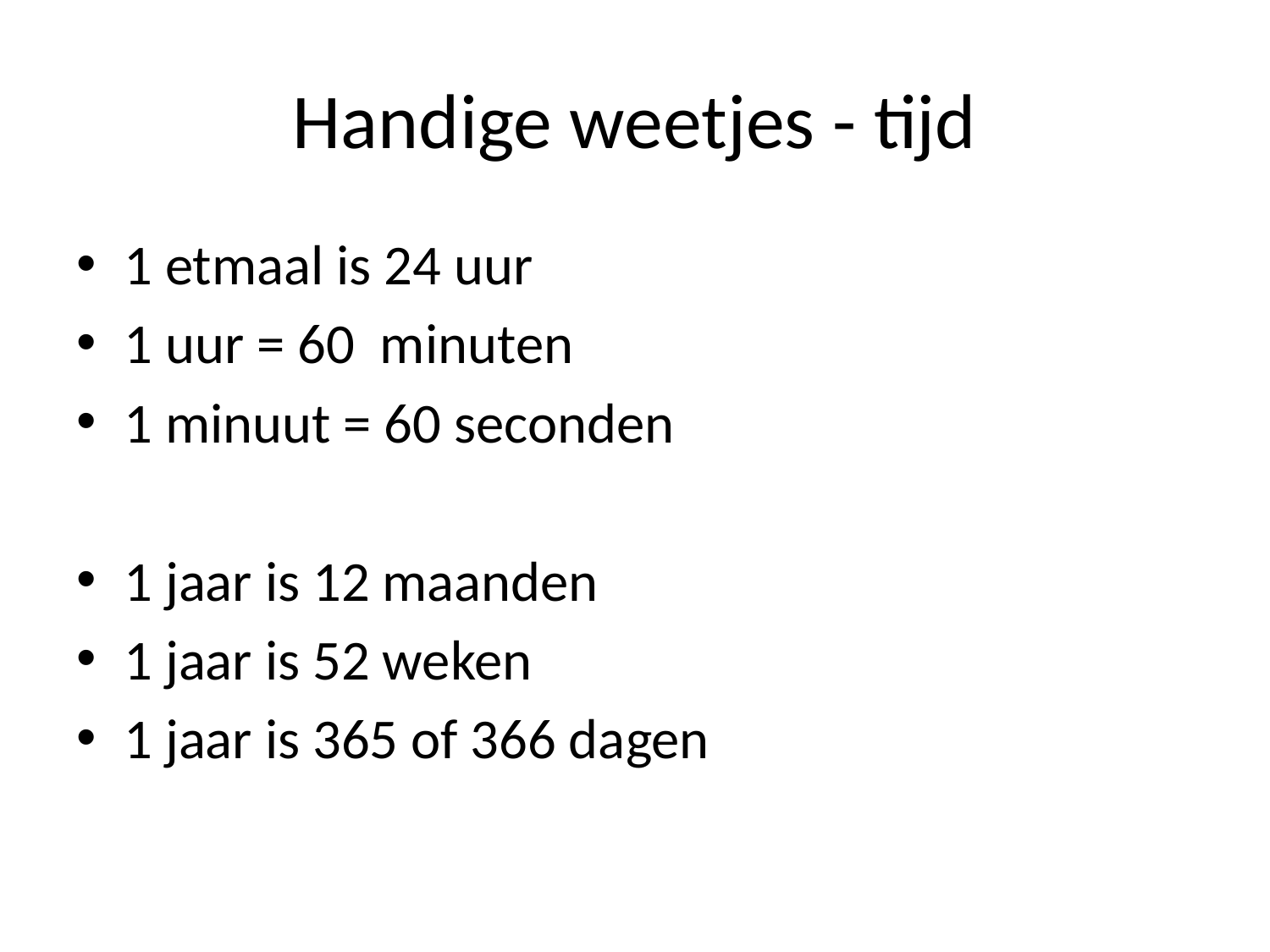

# Handige weetjes - tijd
1 etmaal is 24 uur
1 uur = 60  minuten
1 minuut = 60 seconden

1 jaar is 12 maanden
1 jaar is 52 weken
1 jaar is 365 of 366 dagen